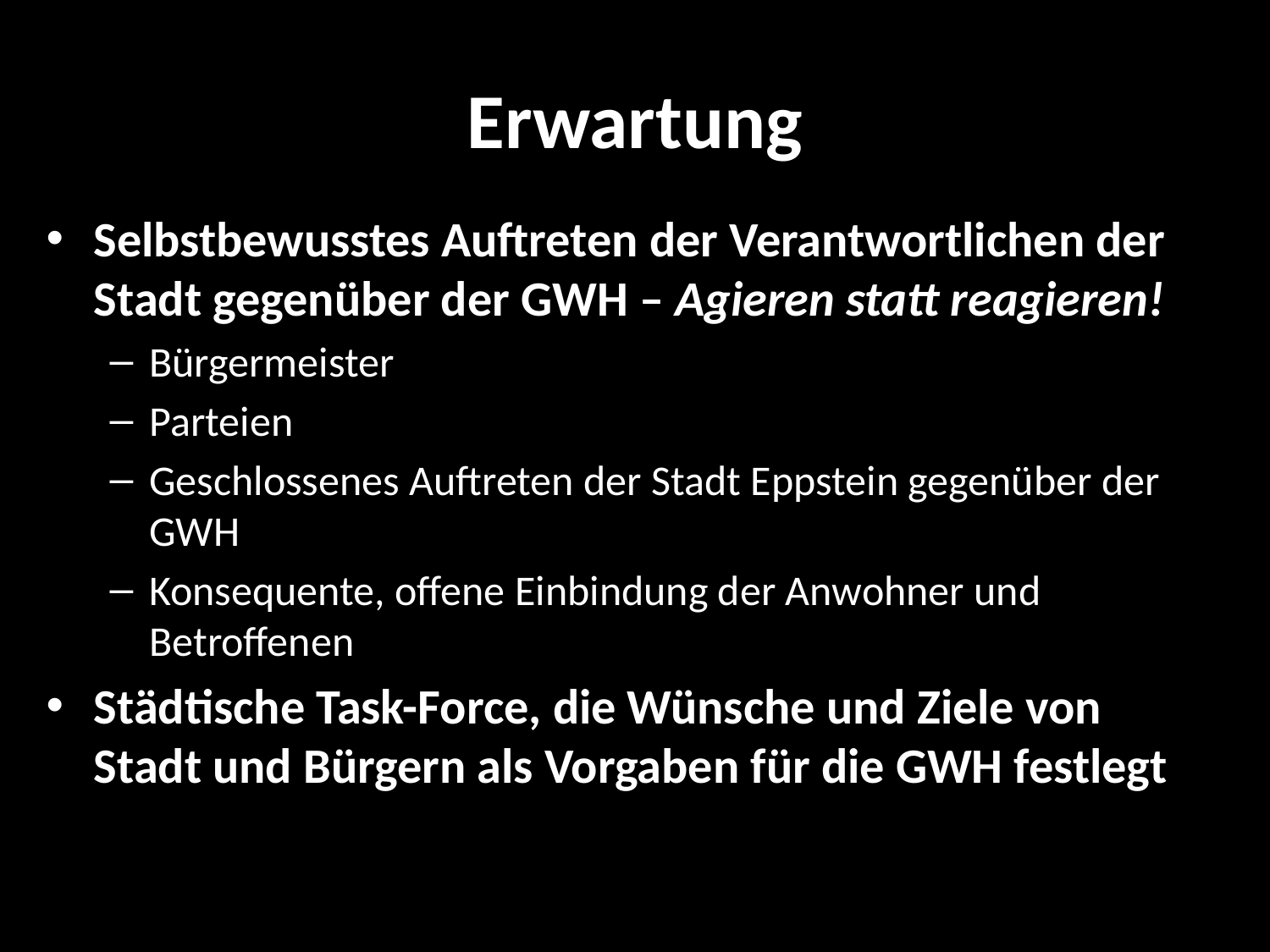

# Erwartung
Selbstbewusstes Auftreten der Verantwortlichen der Stadt gegenüber der GWH – Agieren statt reagieren!
Bürgermeister
Parteien
Geschlossenes Auftreten der Stadt Eppstein gegenüber der GWH
Konsequente, offene Einbindung der Anwohner und Betroffenen
Städtische Task-Force, die Wünsche und Ziele von Stadt und Bürgern als Vorgaben für die GWH festlegt